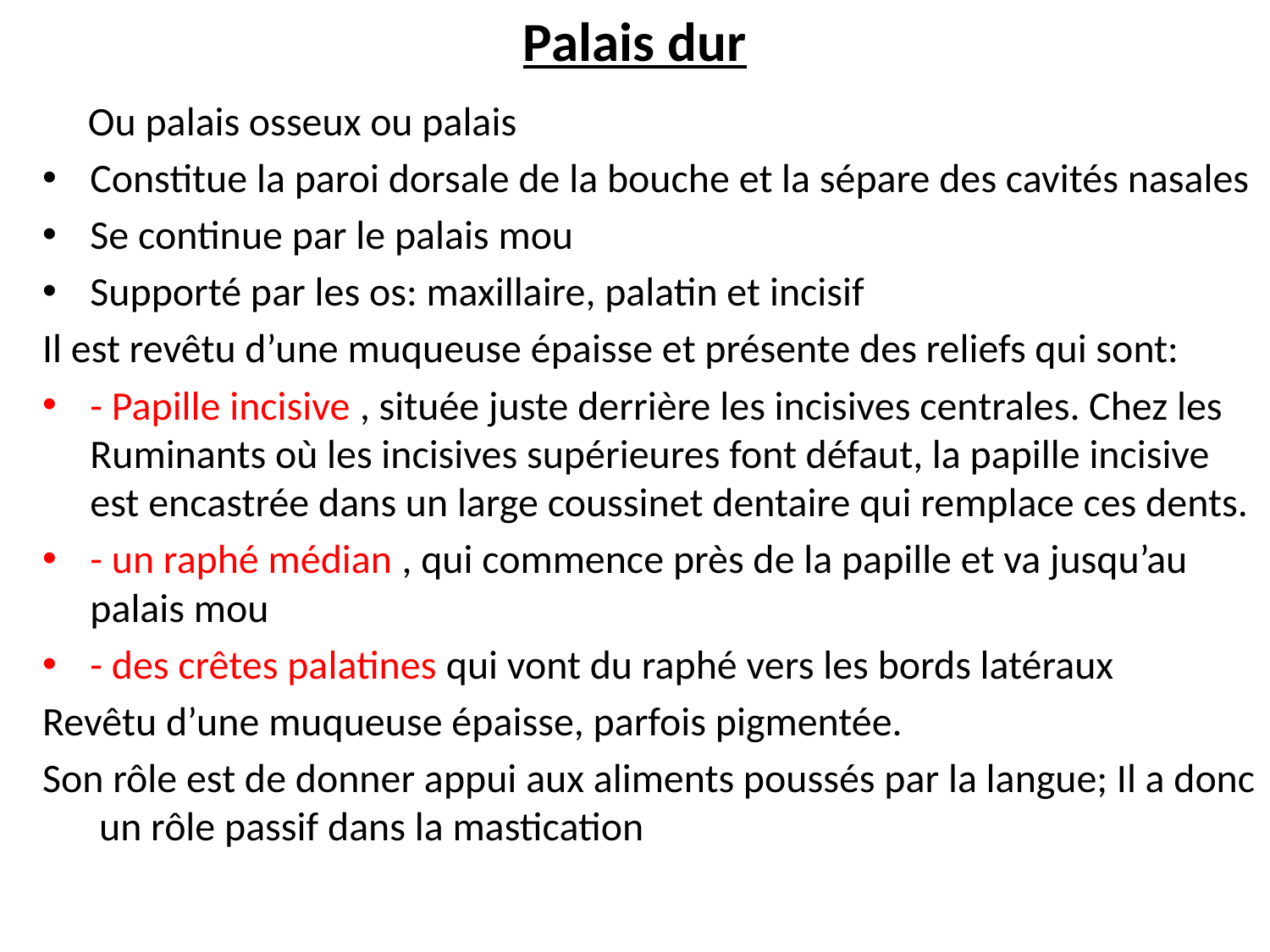

# Palais dur
     Ou palais osseux ou palais
Constitue la paroi dorsale de la bouche et la sépare des cavités nasales
Se continue par le palais mou
Supporté par les os: maxillaire, palatin et incisif
Il est revêtu d’une muqueuse épaisse et présente des reliefs qui sont:
- Papille incisive , située juste derrière les incisives centrales. Chez les Ruminants où les incisives supérieures font défaut, la papille incisive est encastrée dans un large coussinet dentaire qui remplace ces dents.
- un raphé médian , qui commence près de la papille et va jusqu’au palais mou
- des crêtes palatines qui vont du raphé vers les bords latéraux
Revêtu d’une muqueuse épaisse, parfois pigmentée.
Son rôle est de donner appui aux aliments poussés par la langue; Il a donc  un rôle passif dans la mastication